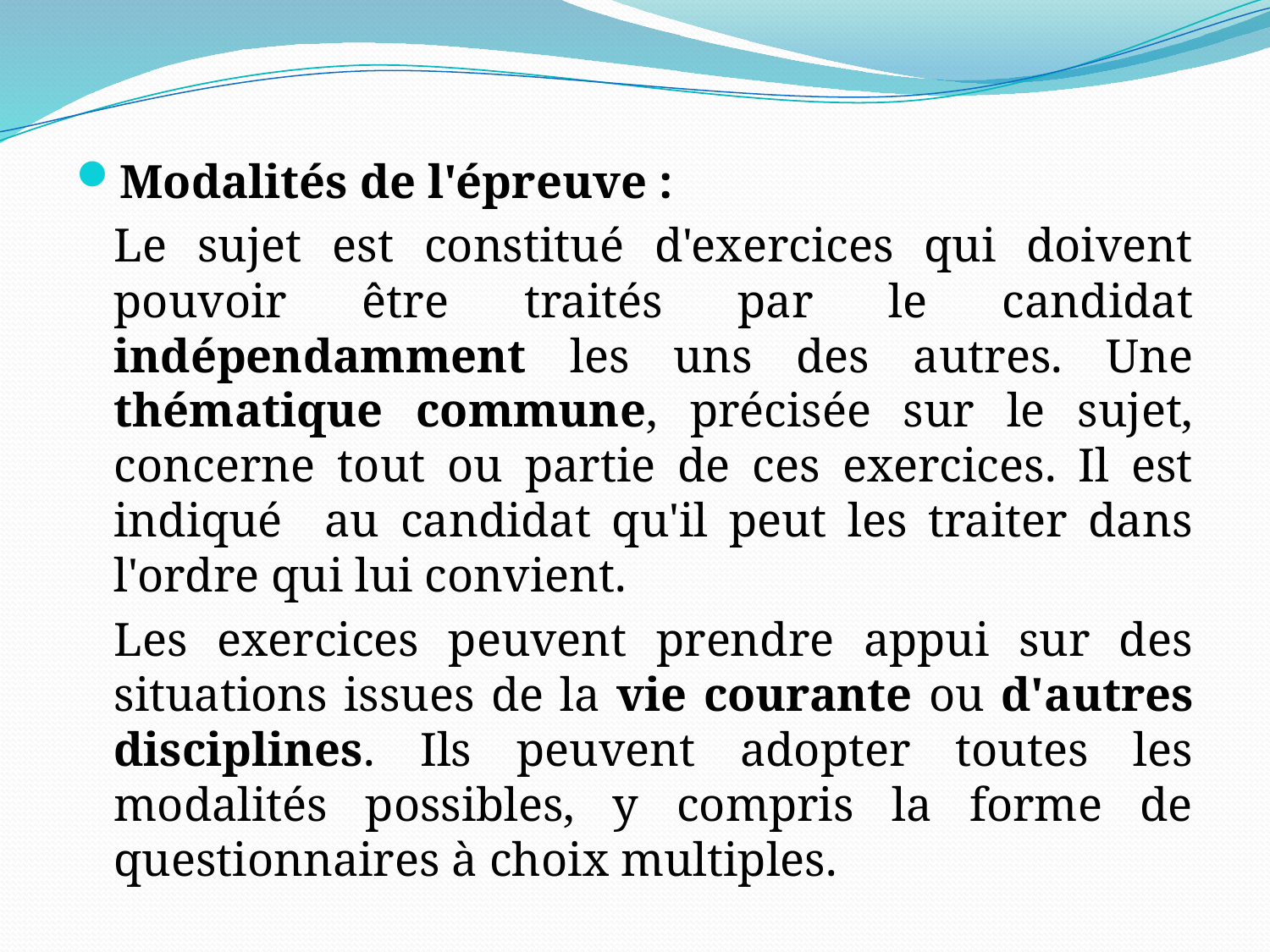

Modalités de l'épreuve :
	Le sujet est constitué d'exercices qui doivent pouvoir être traités par le candidat indépendamment les uns des autres. Une thématique commune, précisée sur le sujet, concerne tout ou partie de ces exercices. Il est indiqué  au candidat qu'il peut les traiter dans l'ordre qui lui convient.
	Les exercices peuvent prendre appui sur des situations issues de la vie courante ou d'autres disciplines. Ils peuvent adopter toutes les modalités possibles, y compris la forme de questionnaires à choix multiples.